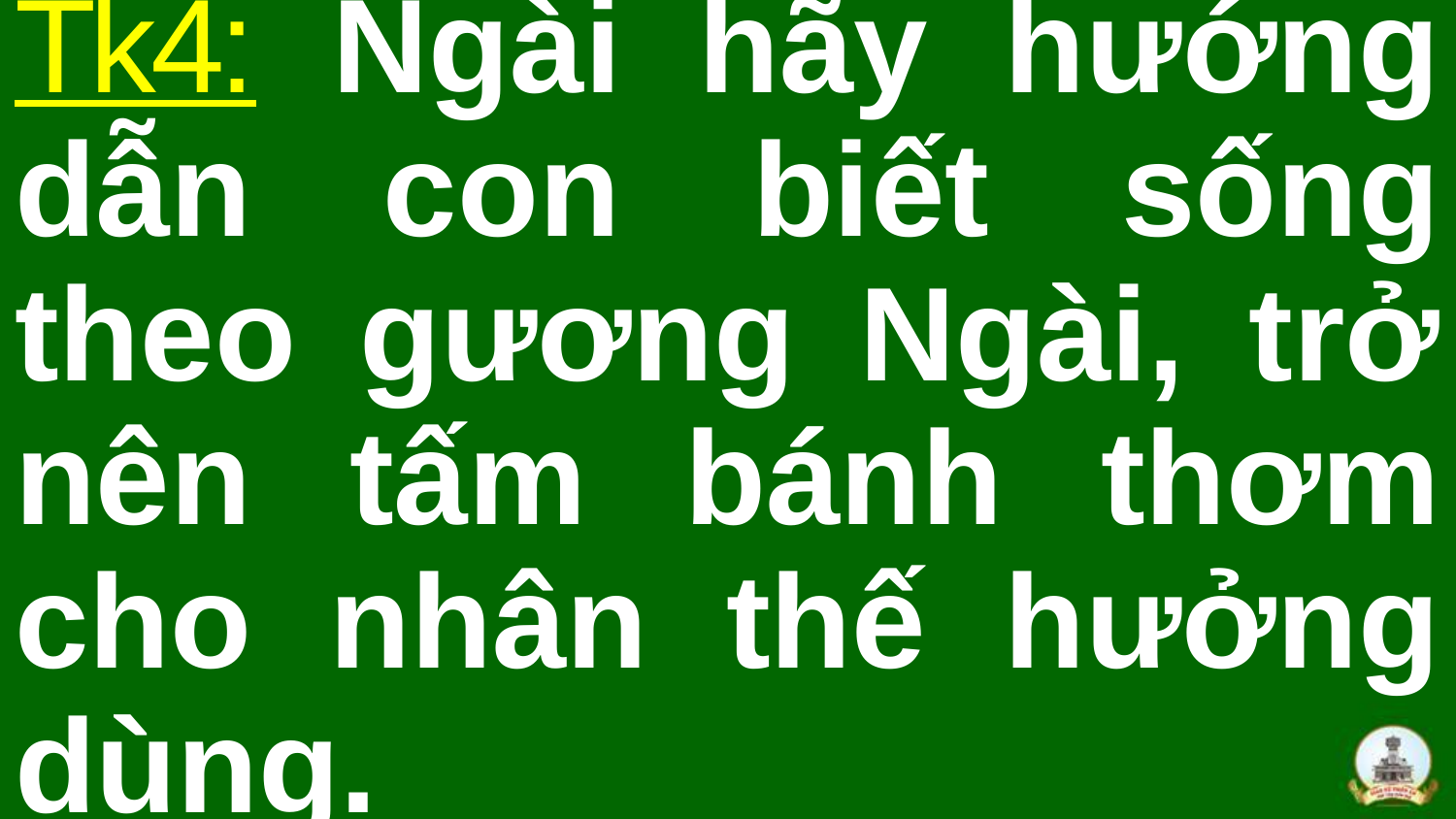

Tk4: Ngài hãy hướng dẫn con biết sống theo gương Ngài, trở nên tấm bánh thơm cho nhân thế hưởng dùng.